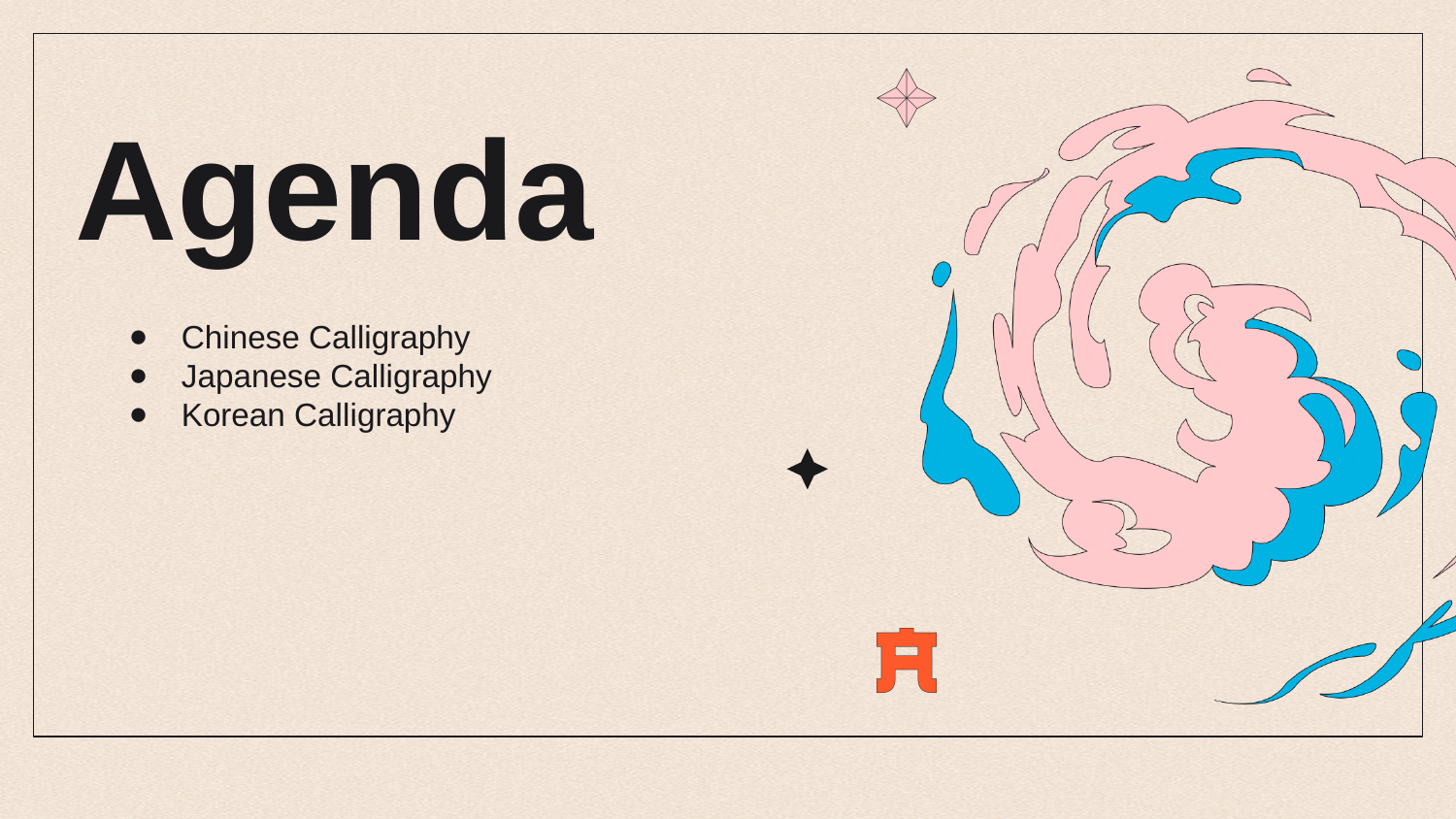

# Agenda
Chinese Calligraphy
Japanese Calligraphy
Korean Calligraphy